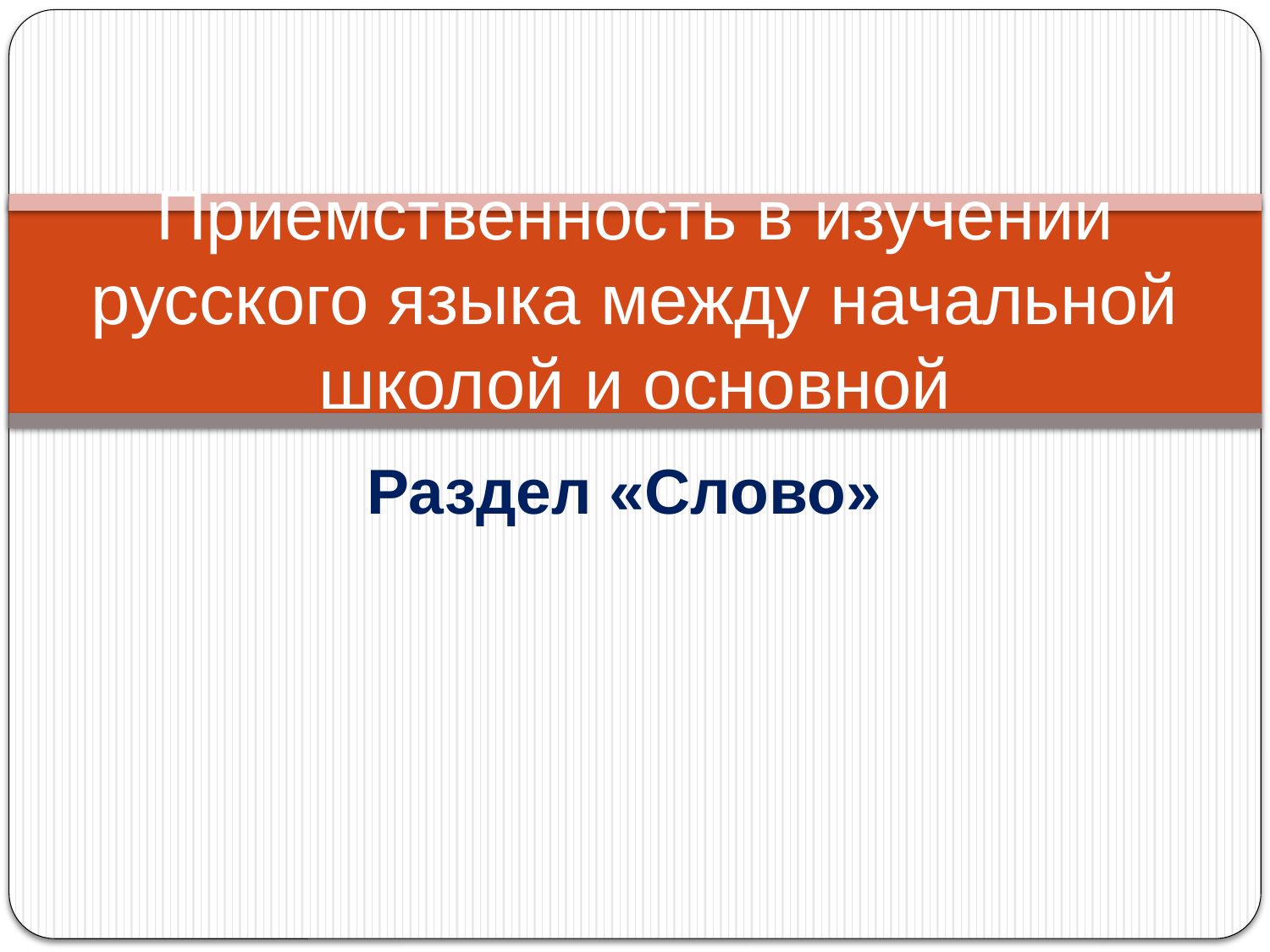

# Приемственность в изучении русского языка между начальной школой и основной
Раздел «Слово»